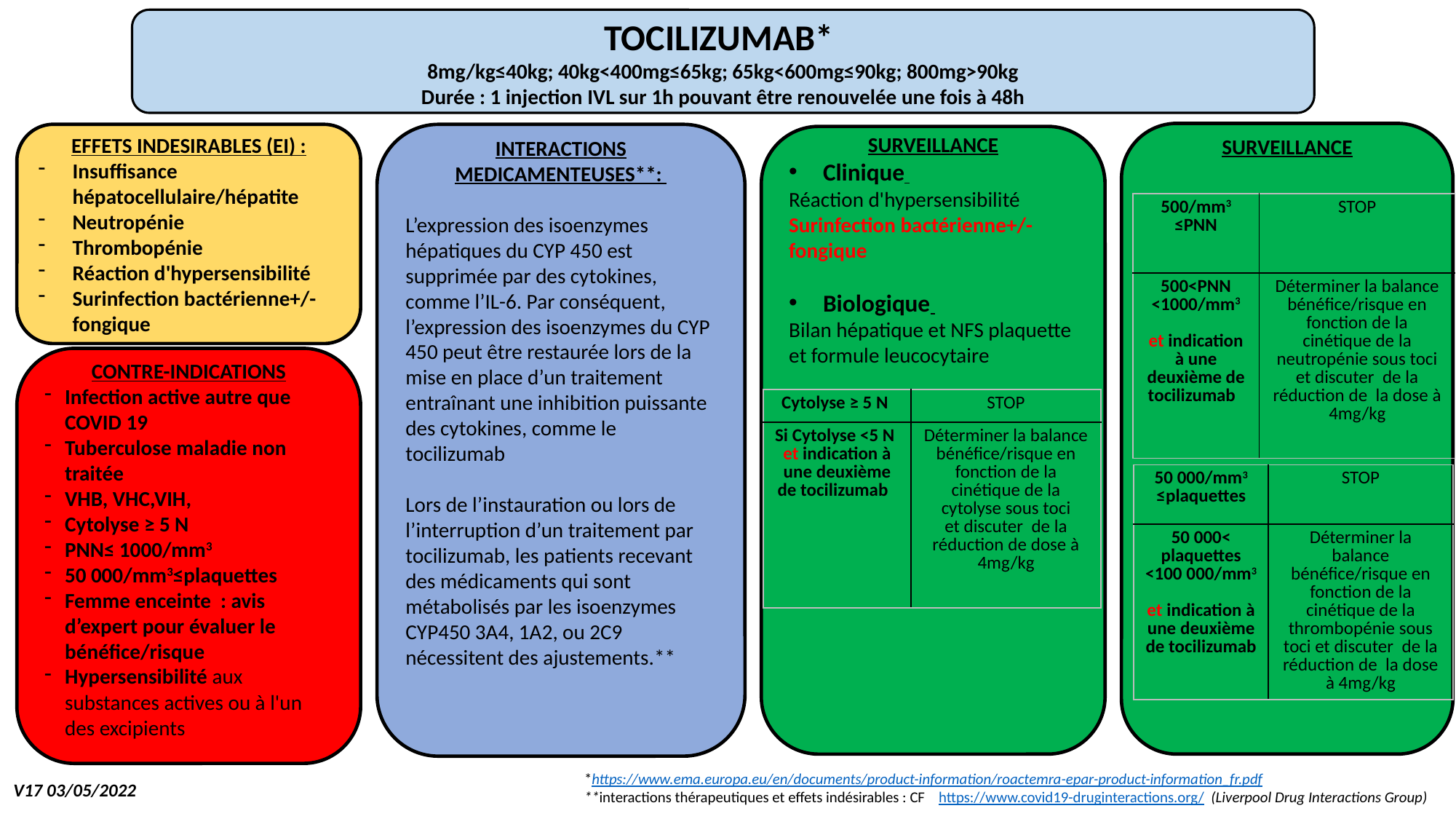

TOCILIZUMAB*
8mg/kg≤40kg; 40kg<400mg≤65kg; 65kg<600mg≤90kg; 800mg>90kg
Durée : 1 injection IVL sur 1h pouvant être renouvelée une fois à 48h
SURVEILLANCE

EFFETS INDESIRABLES (EI) :
Insuffisance hépatocellulaire/hépatite
Neutropénie
Thrombopénie
Réaction d'hypersensibilité
Surinfection bactérienne+/-fongique

INTERACTIONS MEDICAMENTEUSES**:

L’expression des isoenzymes hépatiques du CYP 450 est supprimée par des cytokines, comme l’IL-6. Par conséquent, l’expression des isoenzymes du CYP 450 peut être restaurée lors de la mise en place d’un traitement entraînant une inhibition puissante des cytokines, comme le tocilizumab

Lors de l’instauration ou lors de l’interruption d’un traitement par tocilizumab, les patients recevant des médicaments qui sont métabolisés par les isoenzymes CYP450 3A4, 1A2, ou 2C9 nécessitent des ajustements.**

SURVEILLANCE
Clinique
Réaction d'hypersensibilité
Surinfection bactérienne+/-fongique

Biologique
Bilan hépatique et NFS plaquette et formule leucocytaire

| 500/mm3 ≤PNN | STOP |
| --- | --- |
| 500<PNN <1000/mm3 et indication à une deuxième de tocilizumab | Déterminer la balance bénéfice/risque en fonction de la cinétique de la neutropénie sous toci et discuter de la réduction de la dose à 4mg/kg |

CONTRE-INDICATIONS
Infection active autre que COVID 19
Tuberculose maladie non traitée
VHB, VHC,VIH,
Cytolyse ≥ 5 N
PNN≤ 1000/mm3
50 000/mm3≤plaquettes
Femme enceinte  : avis d’expert pour évaluer le bénéfice/risque
Hypersensibilité aux substances actives ou à l'un des excipients

| Cytolyse ≥ 5 N | STOP |
| --- | --- |
| Si Cytolyse <5 N et indication à une deuxième de tocilizumab | Déterminer la balance bénéfice/risque en fonction de la cinétique de la cytolyse sous toci et discuter de la réduction de dose à 4mg/kg |
| 50 000/mm3 ≤plaquettes | STOP |
| --- | --- |
| 50 000< plaquettes <100 000/mm3 et indication à une deuxième de tocilizumab | Déterminer la balance bénéfice/risque en fonction de la cinétique de la thrombopénie sous toci et discuter de la réduction de la dose à 4mg/kg |
*https://www.ema.europa.eu/en/documents/product-information/roactemra-epar-product-information_fr.pdf
**interactions thérapeutiques et effets indésirables : CF    https://www.covid19-druginteractions.org/  (Liverpool Drug Interactions Group)

V17 03/05/2022